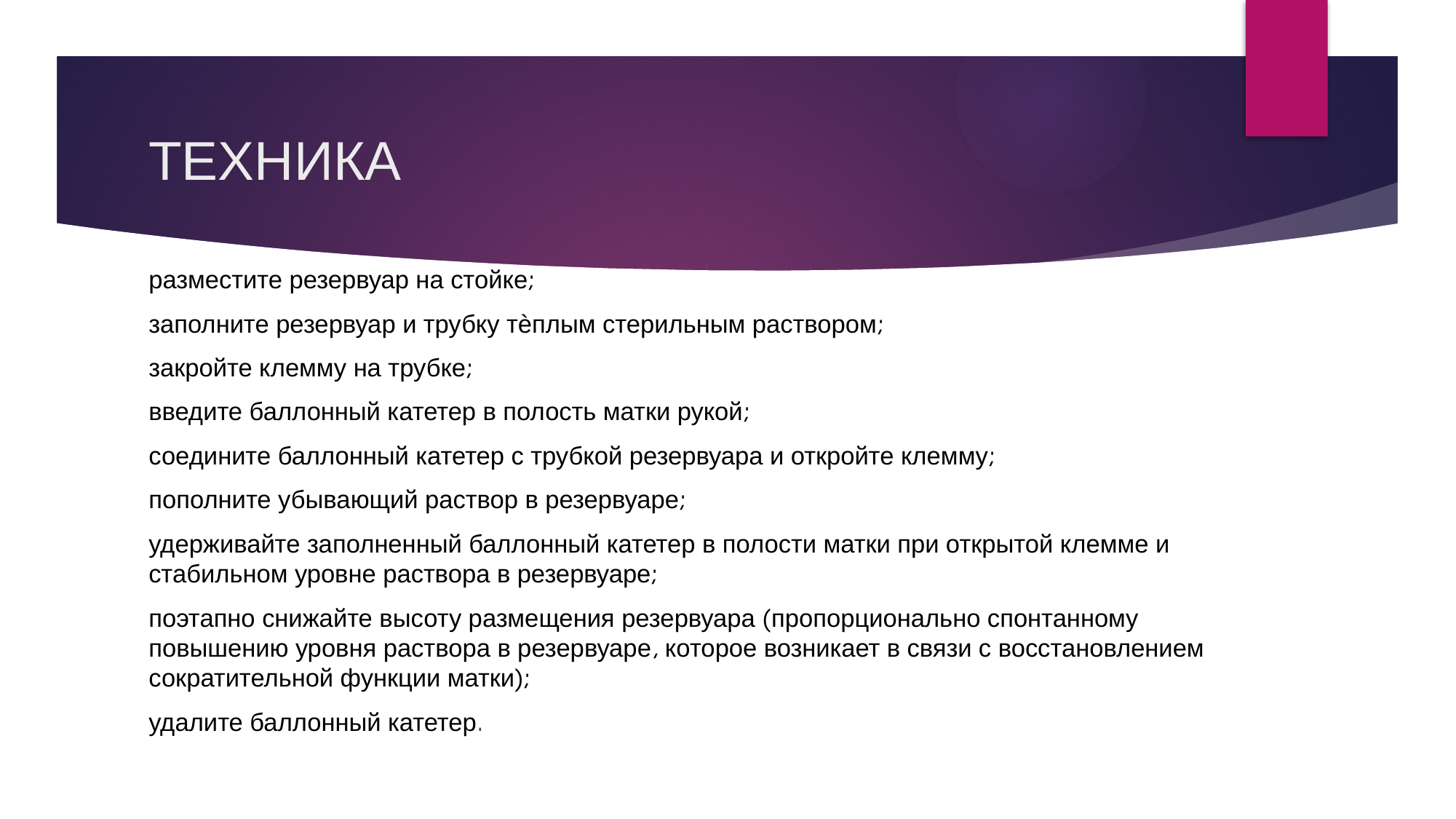

# ТЕХНИКА
разместите резервуар на стойке;
заполните резервуар и трубку тѐплым стерильным раствором;
закройте клемму на трубке;
введите баллонный катетер в полость матки рукой;
соедините баллонный катетер с трубкой резервуара и откройте клемму;
пополните убывающий раствор в резервуаре;
удерживайте заполненный баллонный катетер в полости матки при открытой клемме и стабильном уровне раствора в резервуаре;
поэтапно снижайте высоту размещения резервуара (пропорционально спонтанному повышению уровня раствора в резервуаре, которое возникает в связи с восстановлением сократительной функции матки);
удалите баллонный катетер.